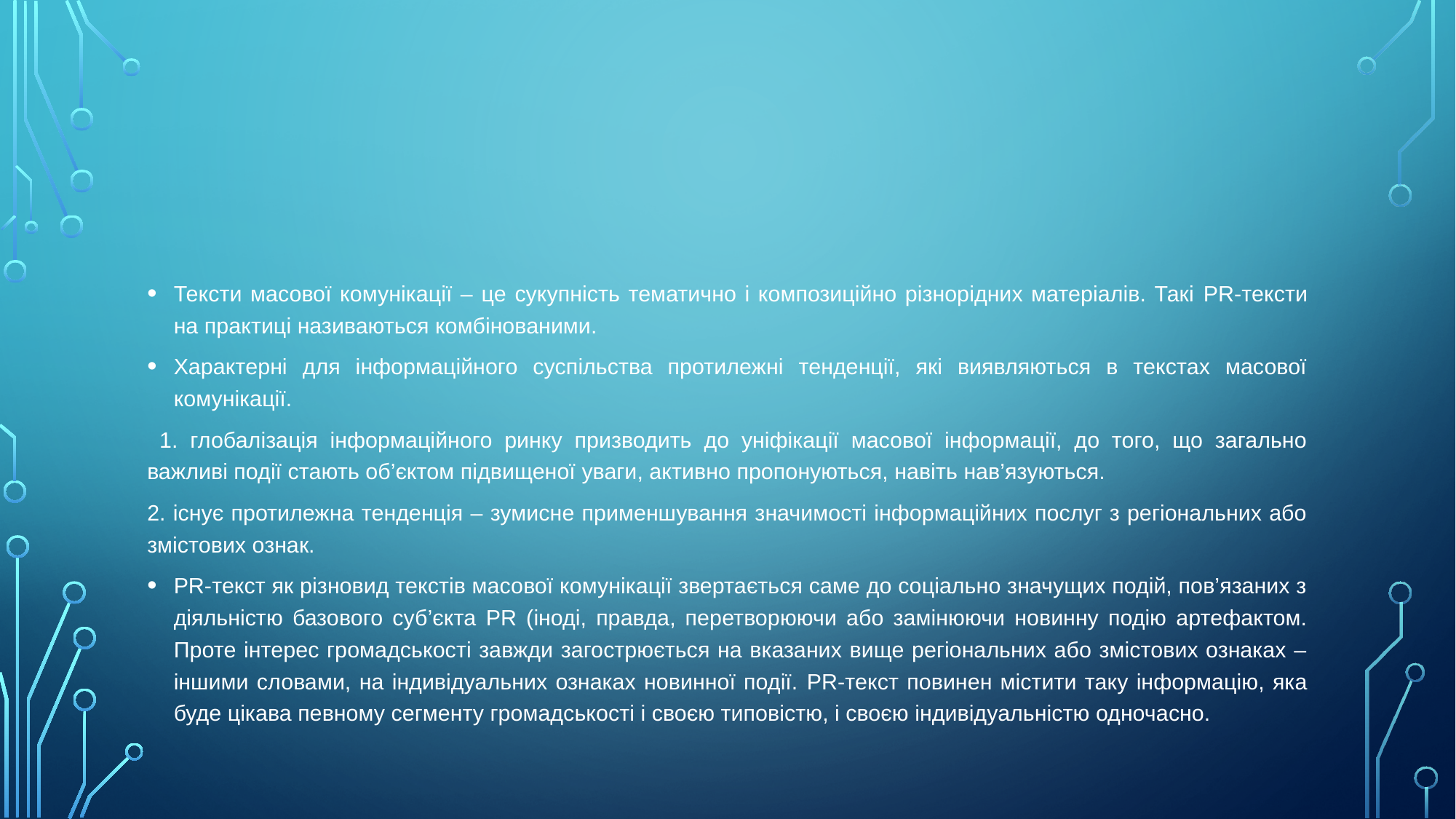

#
Тексти масової комунікації – це сукупність тематично і композиційно різнорідних матеріалів. Такі PR-тексти на практиці називаються комбінованими.
Характерні для інформаційного суспільства протилежні тенденції, які виявляються в текстах масової комунікації.
 1. глобалізація інформаційного ринку призводить до уніфікації масової інформації, до того, що загально важливі події стають об’єктом підвищеної уваги, активно пропонуються, навіть нав’язуються.
2. існує протилежна тенденція – зумисне применшування значимості інформаційних послуг з регіональних або змістових ознак.
PR-текст як різновид текстів масової комунікації звертається саме до соціально значущих подій, пов’язаних з діяльністю базового суб’єкта PR (іноді, правда, перетворюючи або замінюючи новинну подію артефактом. Проте інтерес громадськості завжди загострюється на вказаних вище регіональних або змістових ознаках – іншими словами, на індивідуальних ознаках новинної події. PR-текст повинен містити таку інформацію, яка буде цікава певному сегменту громадськості і своєю типовістю, і своєю індивідуальністю одночасно.